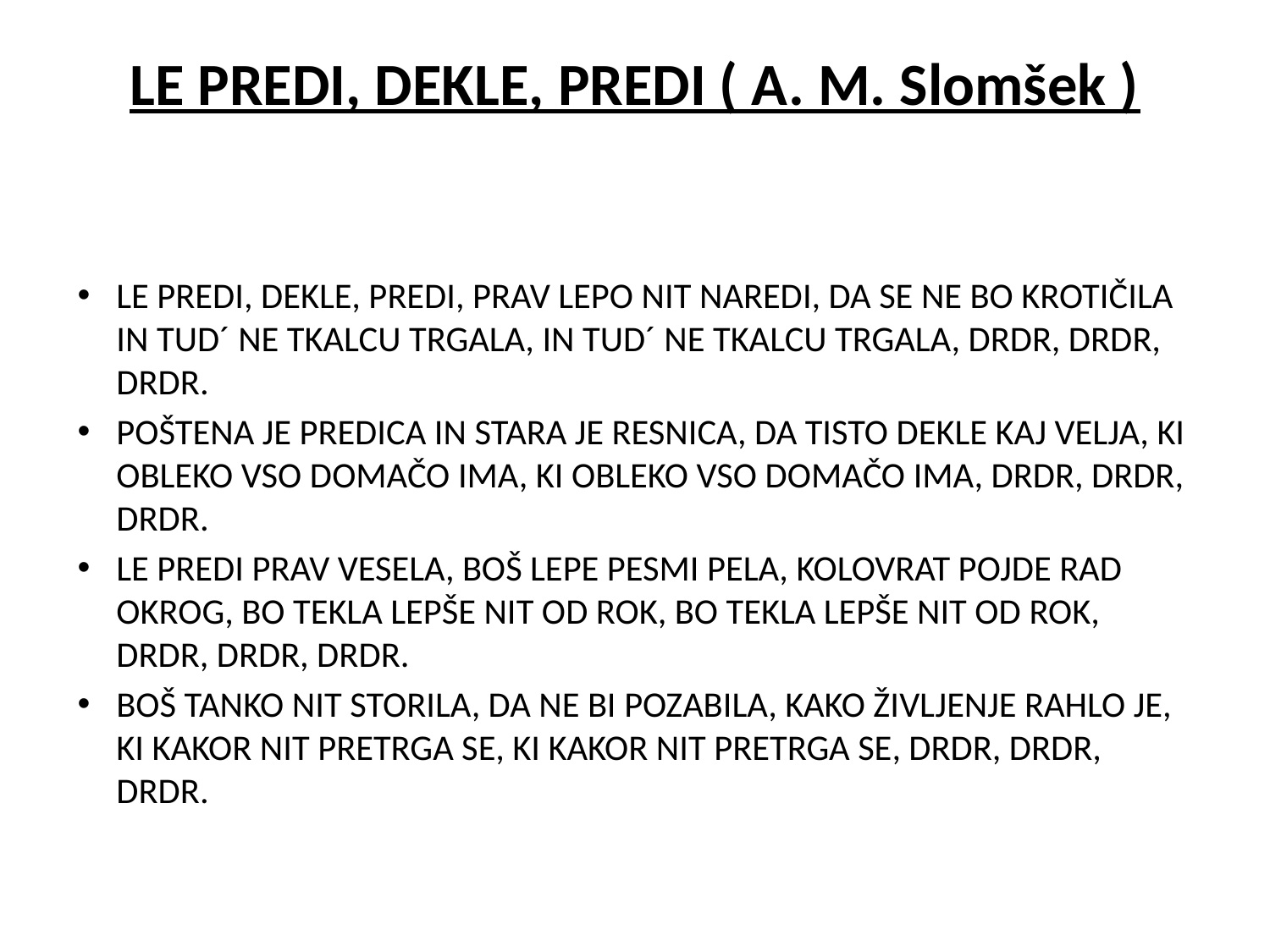

# LE PREDI, DEKLE, PREDI ( A. M. Slomšek )
LE PREDI, DEKLE, PREDI, PRAV LEPO NIT NAREDI, DA SE NE BO KROTIČILA IN TUD´ NE TKALCU TRGALA, IN TUD´ NE TKALCU TRGALA, DRDR, DRDR, DRDR.
POŠTENA JE PREDICA IN STARA JE RESNICA, DA TISTO DEKLE KAJ VELJA, KI OBLEKO VSO DOMAČO IMA, KI OBLEKO VSO DOMAČO IMA, DRDR, DRDR, DRDR.
LE PREDI PRAV VESELA, BOŠ LEPE PESMI PELA, KOLOVRAT POJDE RAD OKROG, BO TEKLA LEPŠE NIT OD ROK, BO TEKLA LEPŠE NIT OD ROK, DRDR, DRDR, DRDR.
BOŠ TANKO NIT STORILA, DA NE BI POZABILA, KAKO ŽIVLJENJE RAHLO JE, KI KAKOR NIT PRETRGA SE, KI KAKOR NIT PRETRGA SE, DRDR, DRDR, DRDR.